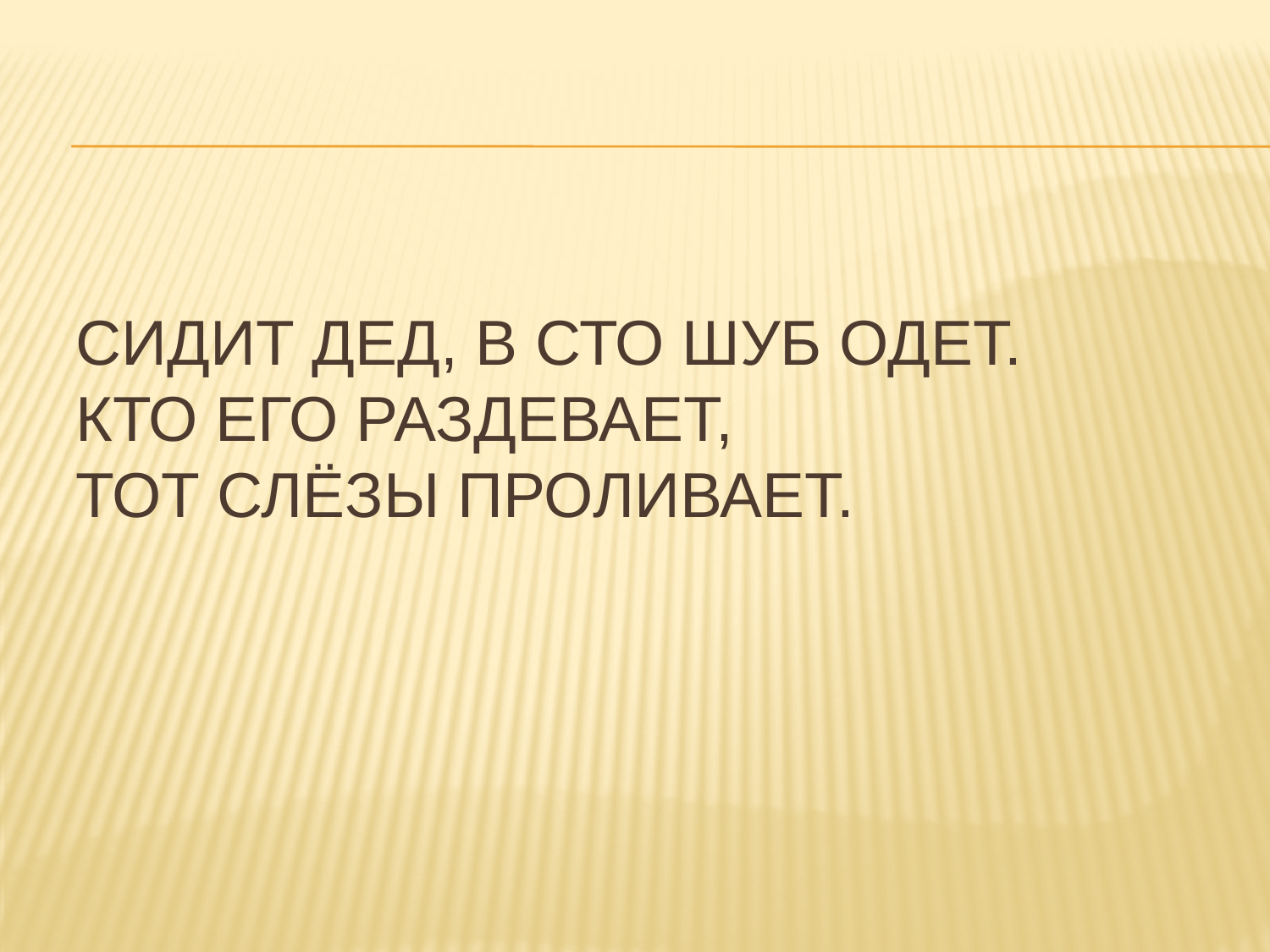

# Сидит дед, в сто шуб одет. Кто его раздевает, Тот слёзы проливает.